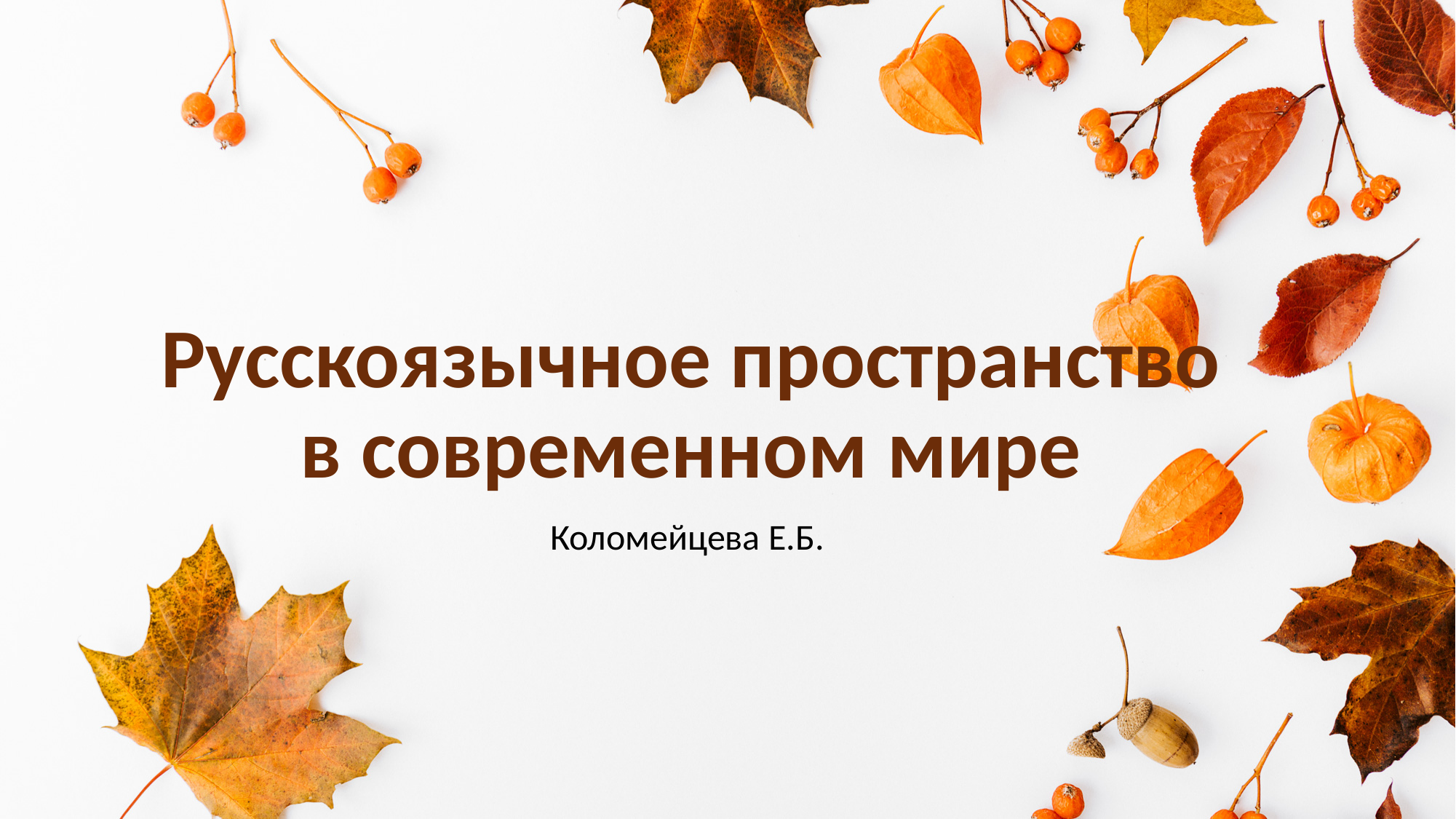

# Русскоязычное пространство в современном мире
Коломейцева Е.Б.